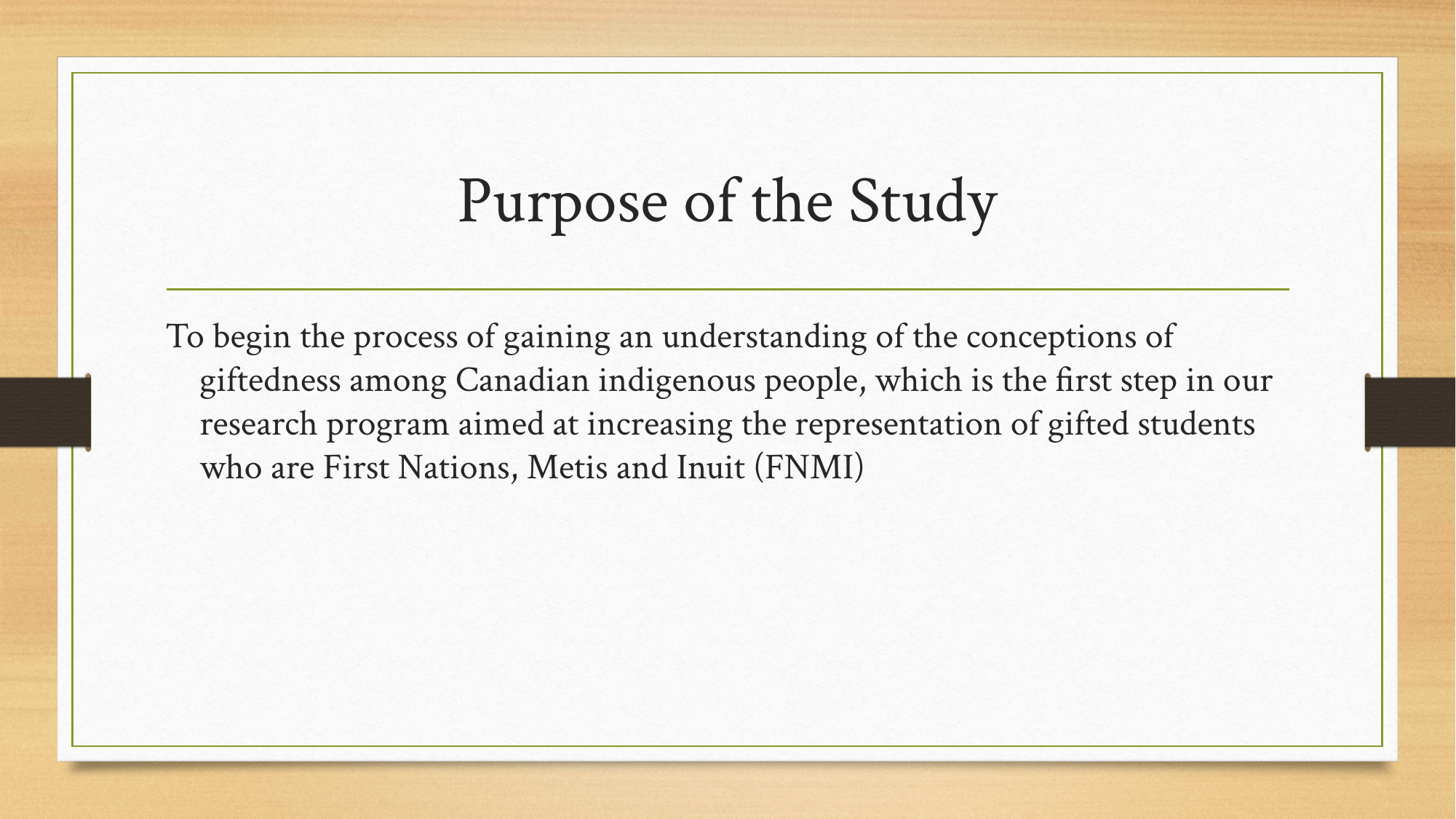

# Purpose of the Study
To begin the process of gaining an understanding of the conceptions of giftedness among Canadian indigenous people, which is the first step in our research program aimed at increasing the representation of gifted students who are First Nations, Metis and Inuit (FNMI)